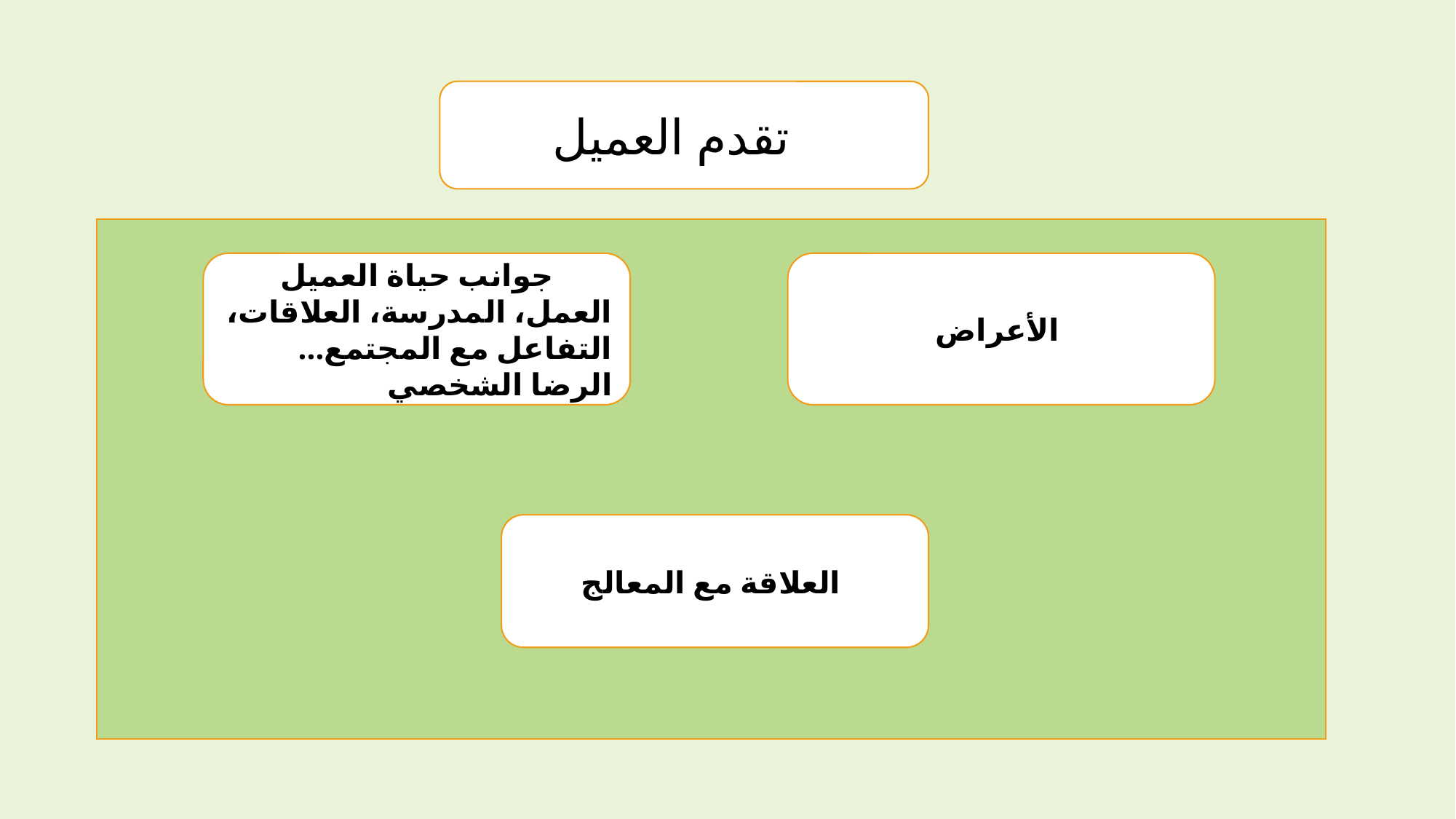

تقدم العميل

الأعراض
جوانب حياة العميل
العمل، المدرسة، العلاقات، التفاعل مع المجتمع... الرضا الشخصي
العلاقة مع المعالج